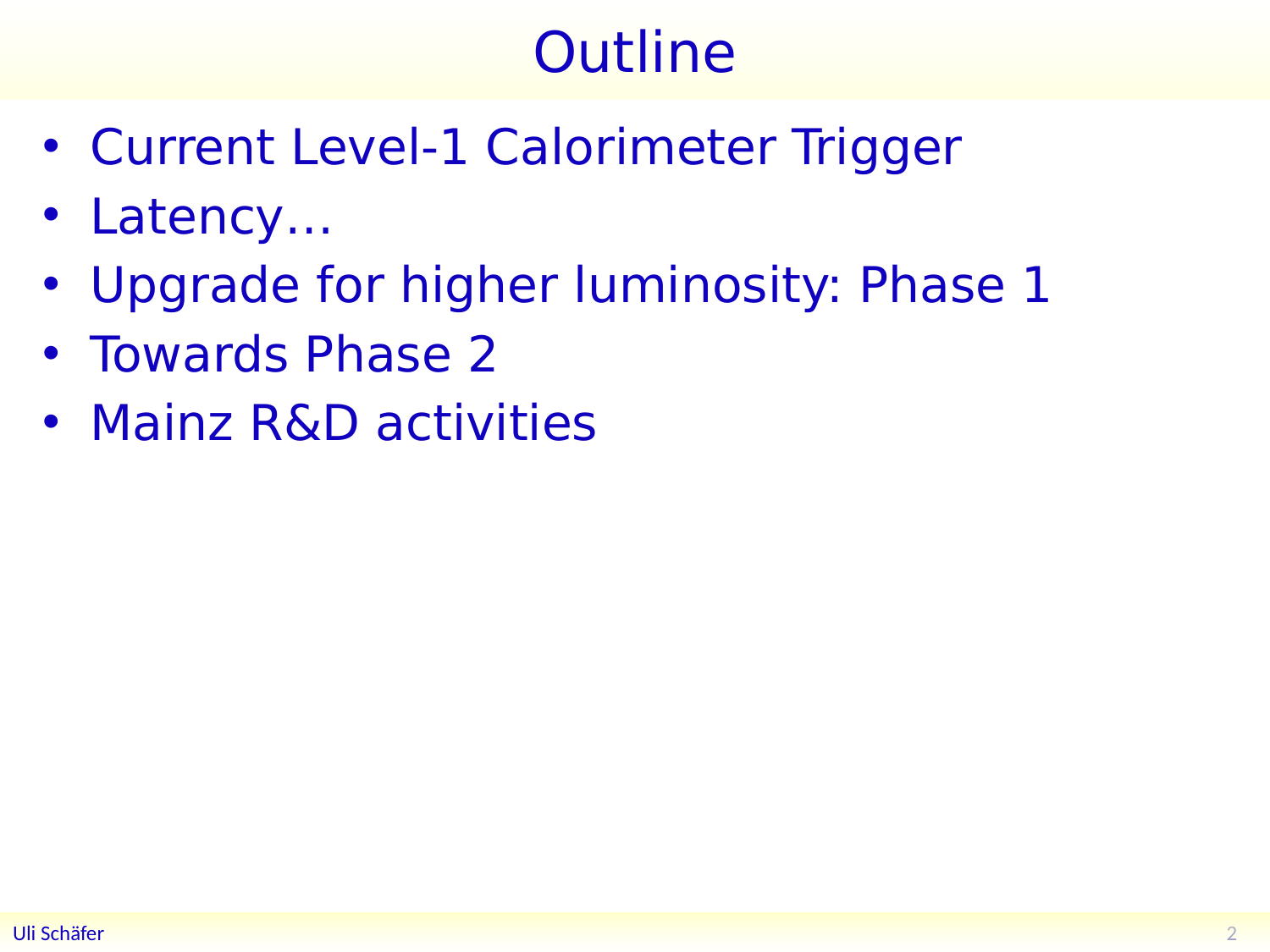

# Outline
Current Level-1 Calorimeter Trigger
Latency…
Upgrade for higher luminosity: Phase 1
Towards Phase 2
Mainz R&D activities
2
Uli Schäfer